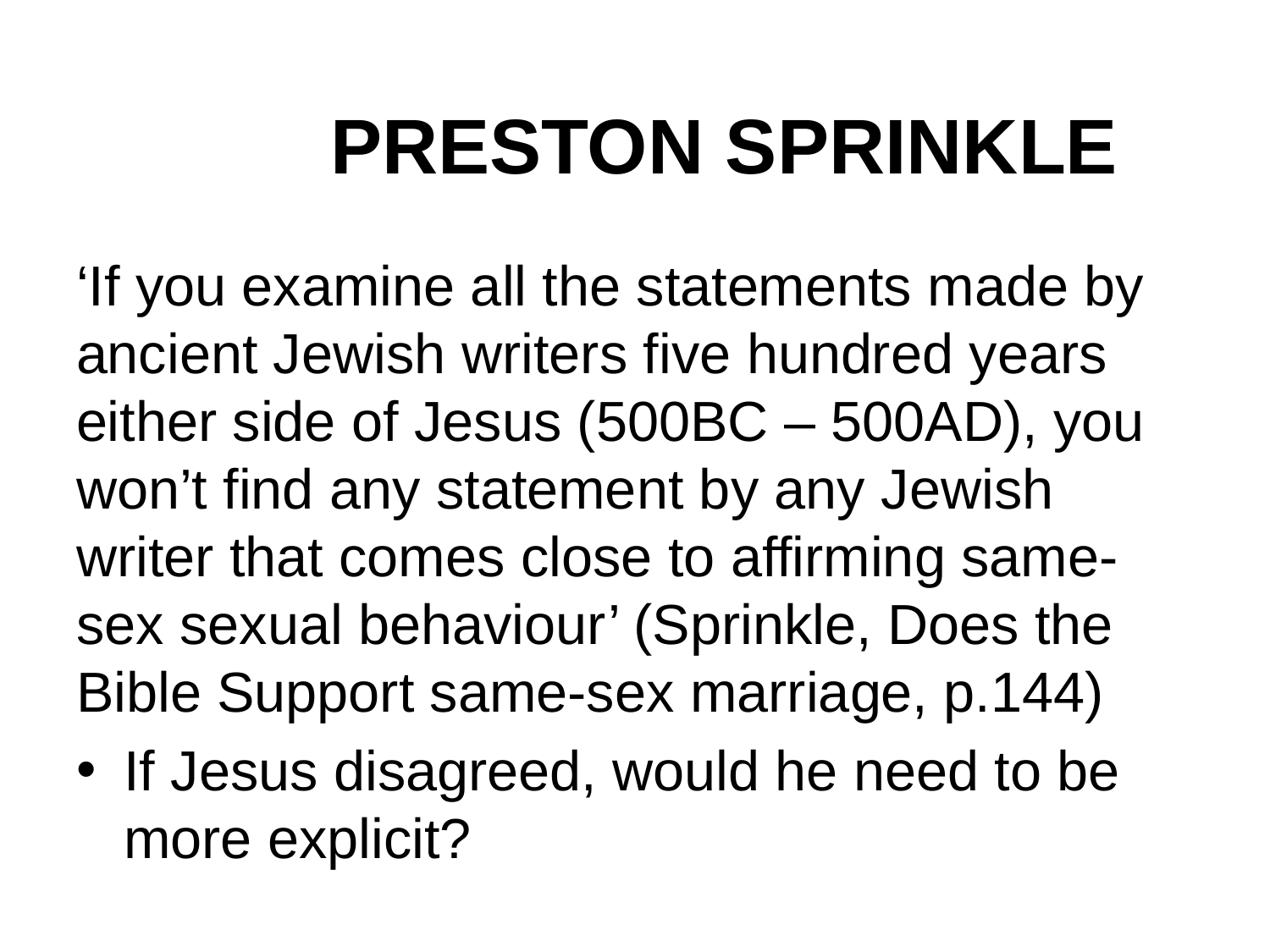

# PRESTON SPRINKLE
‘If you examine all the statements made by ancient Jewish writers five hundred years either side of Jesus (500BC – 500AD), you won’t find any statement by any Jewish writer that comes close to affirming same-sex sexual behaviour’ (Sprinkle, Does the Bible Support same-sex marriage, p.144)
If Jesus disagreed, would he need to be more explicit?